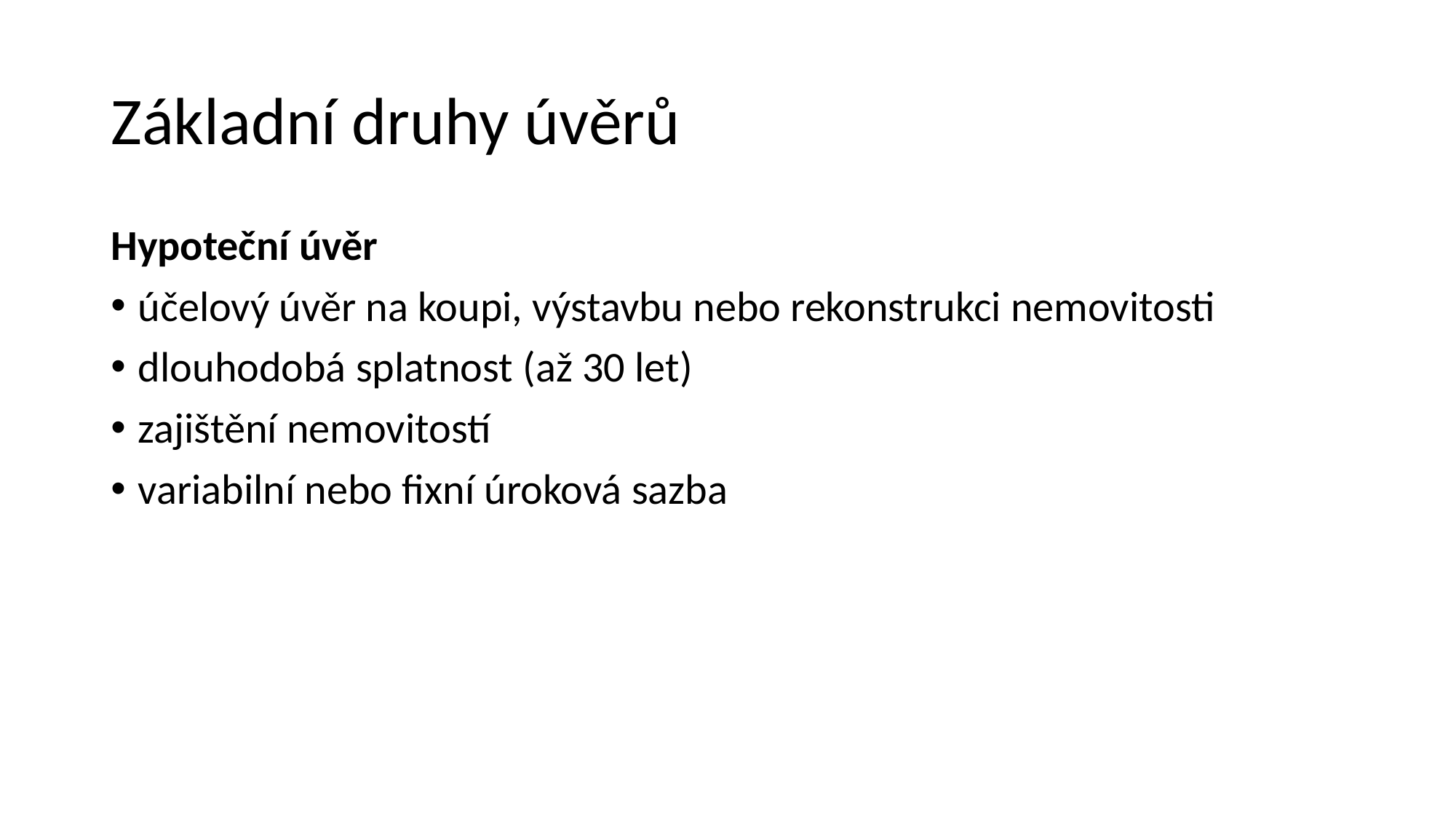

# Základní druhy úvěrů
Hypoteční úvěr
účelový úvěr na koupi, výstavbu nebo rekonstrukci nemovitosti
dlouhodobá splatnost (až 30 let)
zajištění nemovitostí
variabilní nebo fixní úroková sazba